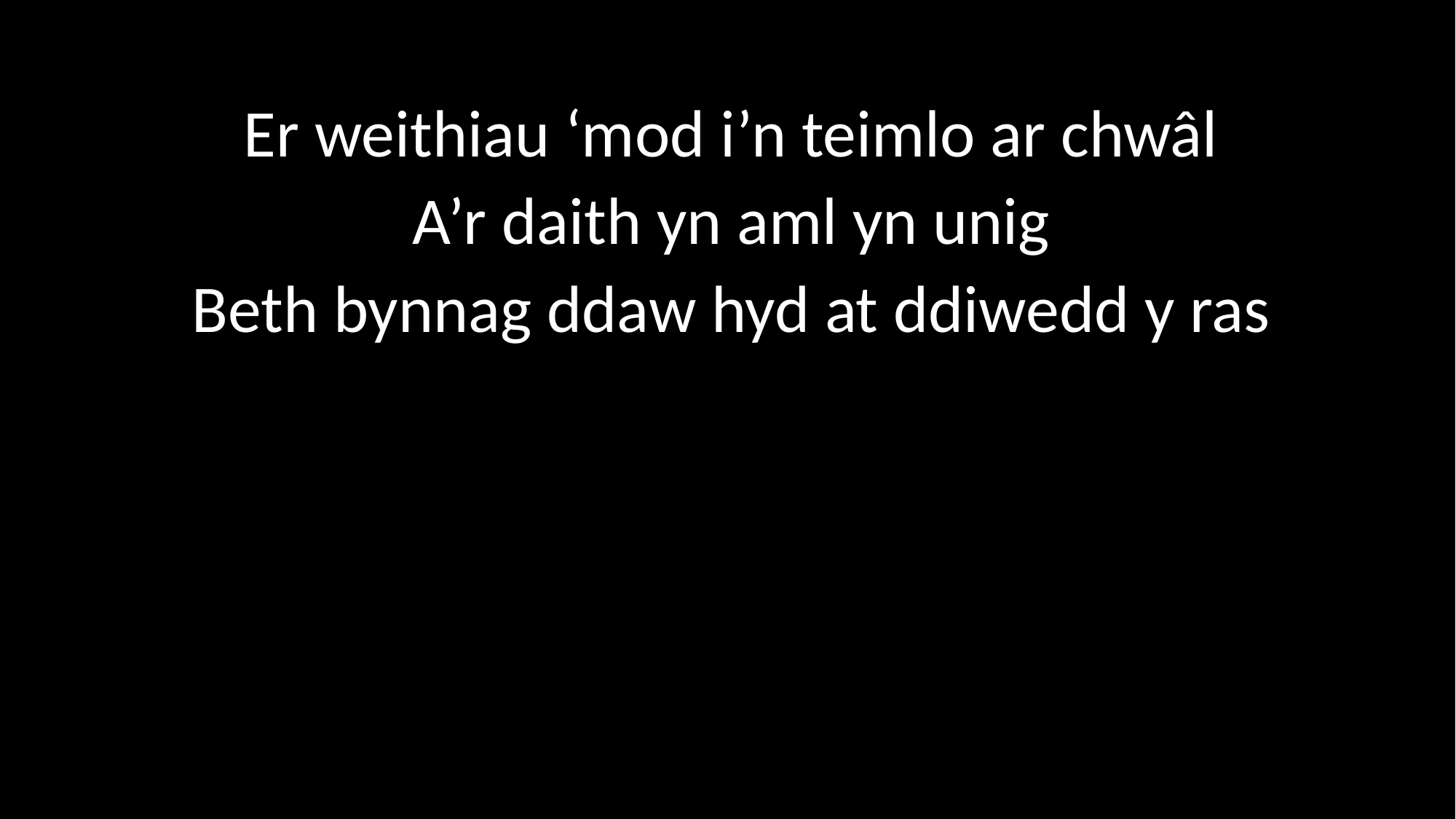

Er weithiau ‘mod i’n teimlo ar chwâl
A’r daith yn aml yn unig
Beth bynnag ddaw hyd at ddiwedd y ras